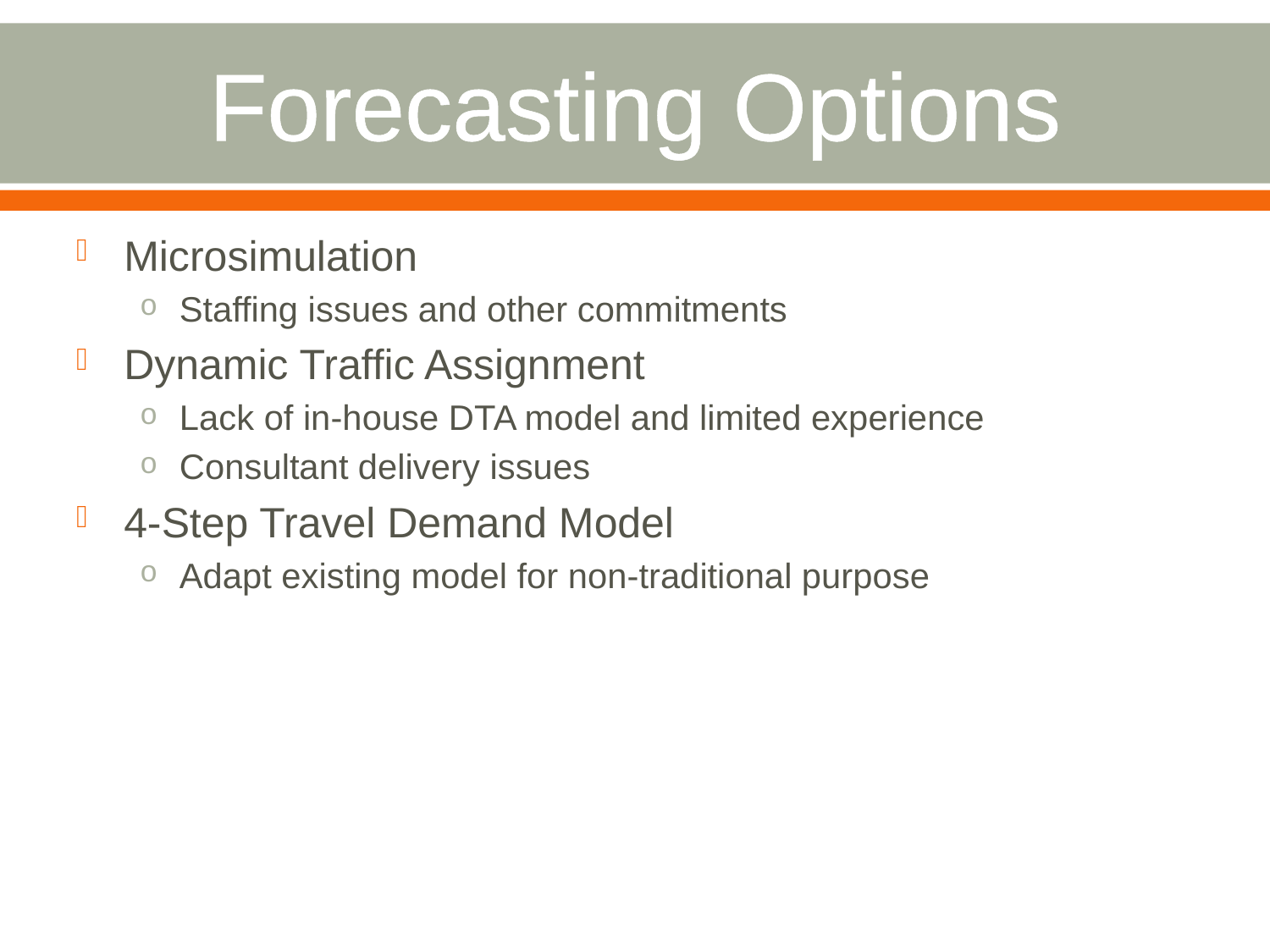

# Forecasting Options
Microsimulation
Staffing issues and other commitments
Dynamic Traffic Assignment
Lack of in-house DTA model and limited experience
Consultant delivery issues
4-Step Travel Demand Model
Adapt existing model for non-traditional purpose